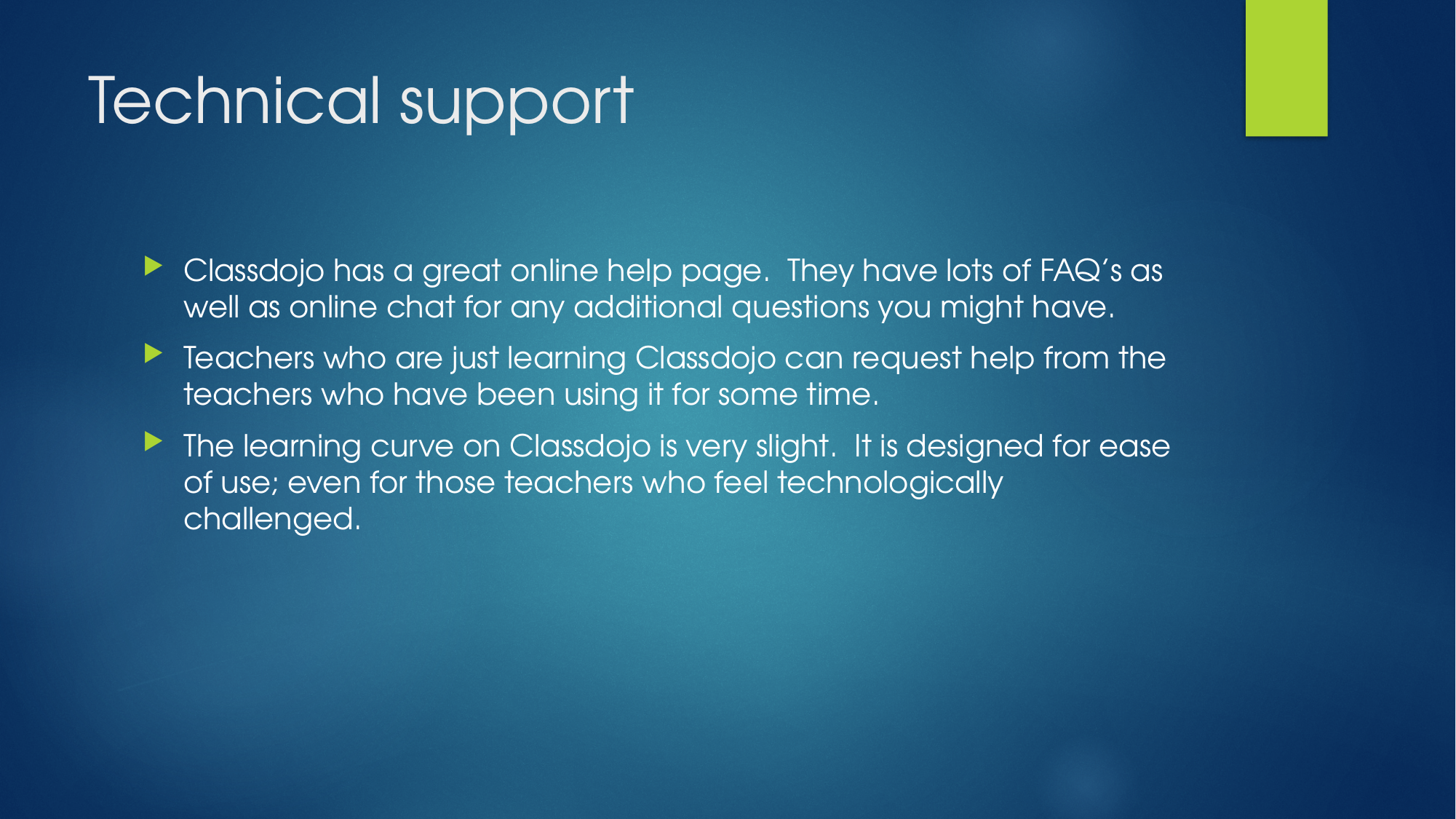

# Technical support
Classdojo has a great online help page.  They have lots of FAQ’s as well as online chat for any additional questions you might have.
Teachers who are just learning Classdojo can request help from the teachers who have been using it for some time.
The learning curve on Classdojo is very slight.  It is designed for ease of use; even for those teachers who feel technologically challenged.